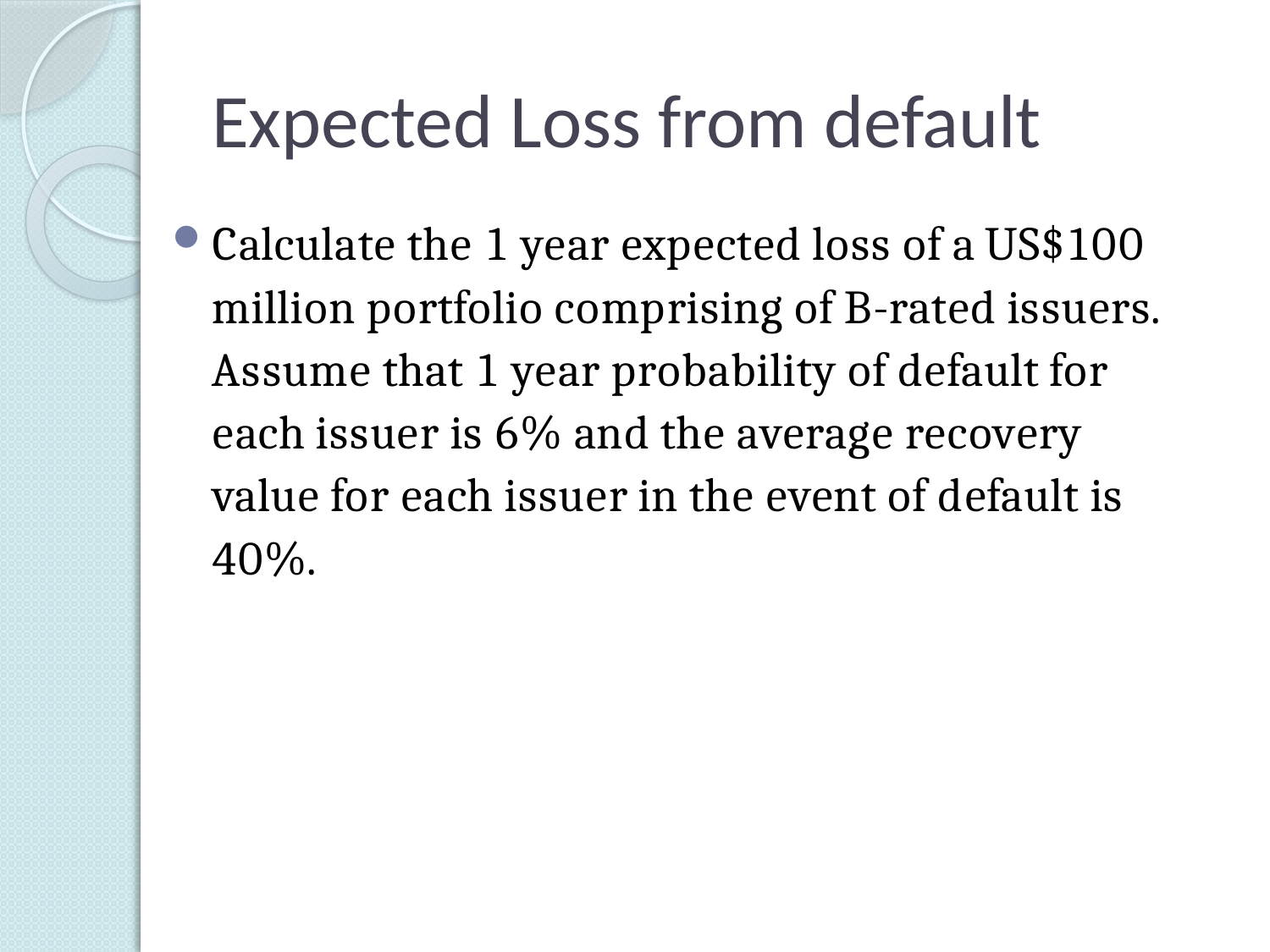

# Expected Loss from default
Calculate the 1 year expected loss of a US$100 million portfolio comprising of B-rated issuers. Assume that 1 year probability of default for each issuer is 6% and the average recovery value for each issuer in the event of default is 40%.